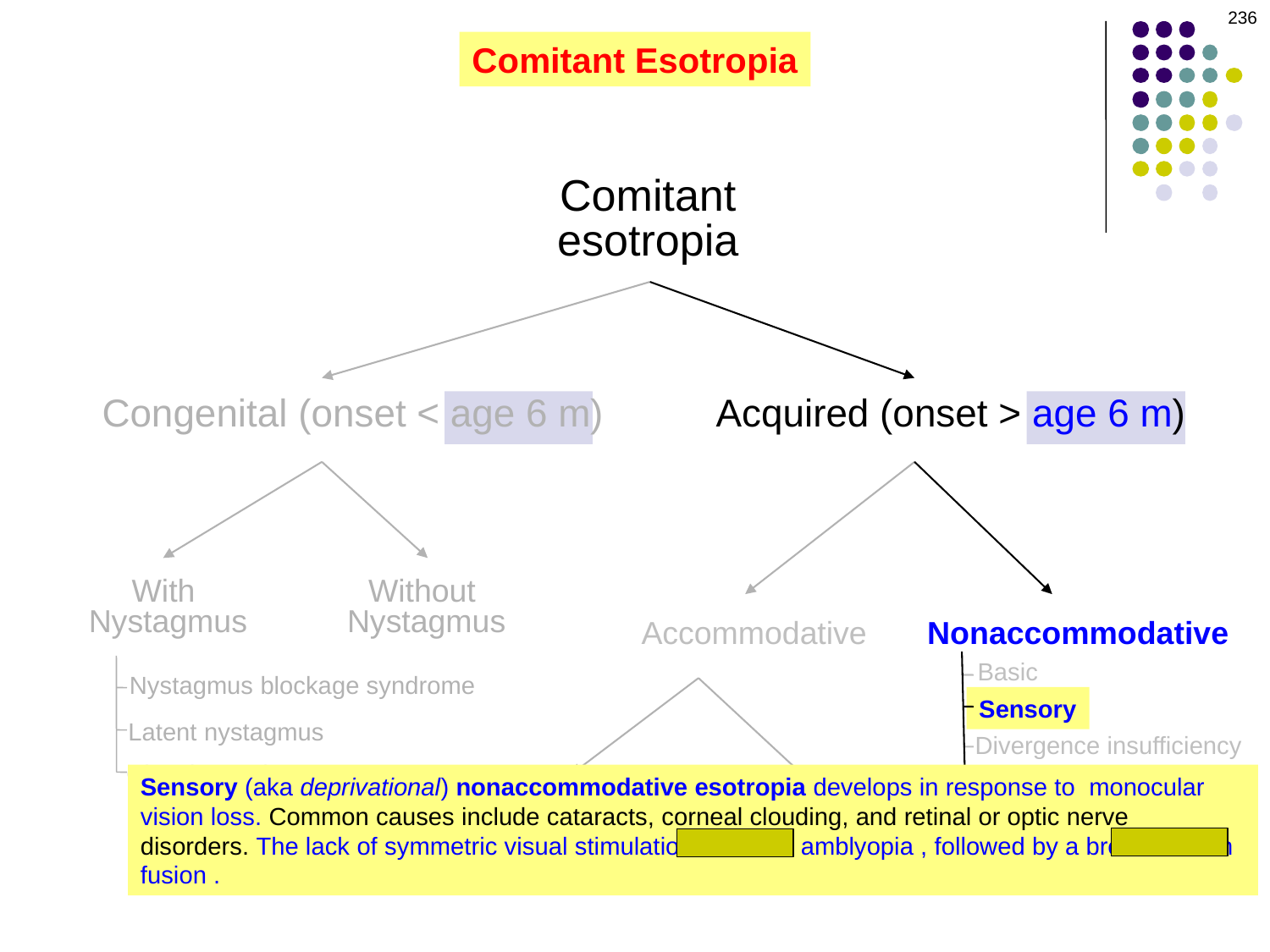

236
#
Comitant Esotropia
Comitant
esotropia

Congenital (onset < age 6 m)
Acquired (onset > age 6 m)

With
Nystagmus
Without
Nystagmus
Accommodative
Nonaccommodative
Basic

Nystagmus blockage syndrome

Sensory

Latent nystagmus
Divergence insufficiency

Ciancia syndrome
Spasm of the near
Sensory (aka deprivational) nonaccommodative esotropia develops in response to  monocular vision loss. Common causes include cataracts, corneal clouding, and retinal or optic nerve disorders. The lack of symmetric visual stimulation leads to  amblyopia , followed by a breakdown in  fusion .

Nonrefractive
Refractive
Consecutive

Cyclic